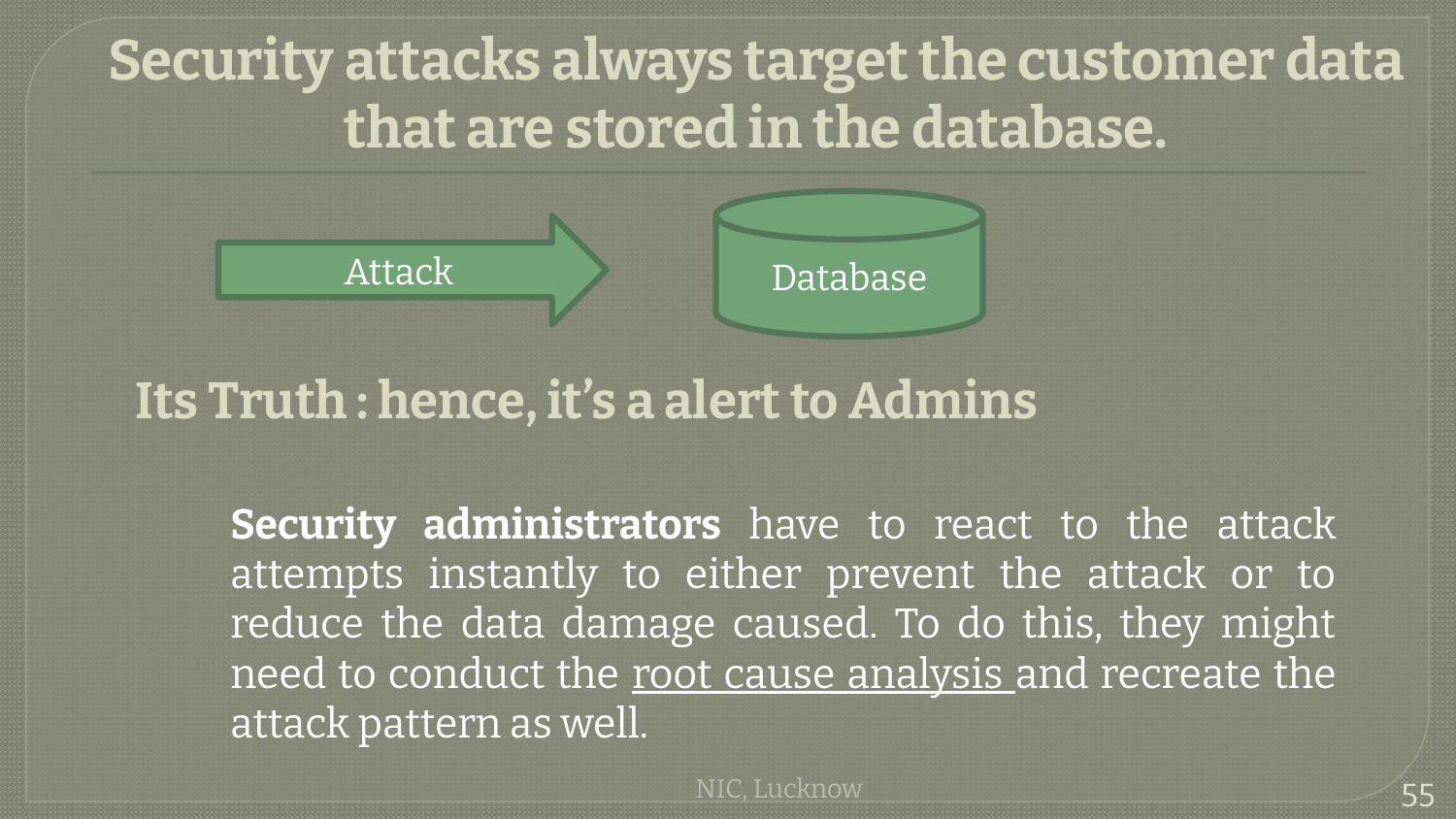

# Security attacks always target the customer data that are stored in the database.
Database
Attack
Its Truth : hence, it’s a alert to Admins

	Security administrators have to react to the attack attempts instantly to either prevent the attack or to reduce the data damage caused. To do this, they might need to conduct the root cause analysis and recreate the attack pattern as well.
NIC, Lucknow
55